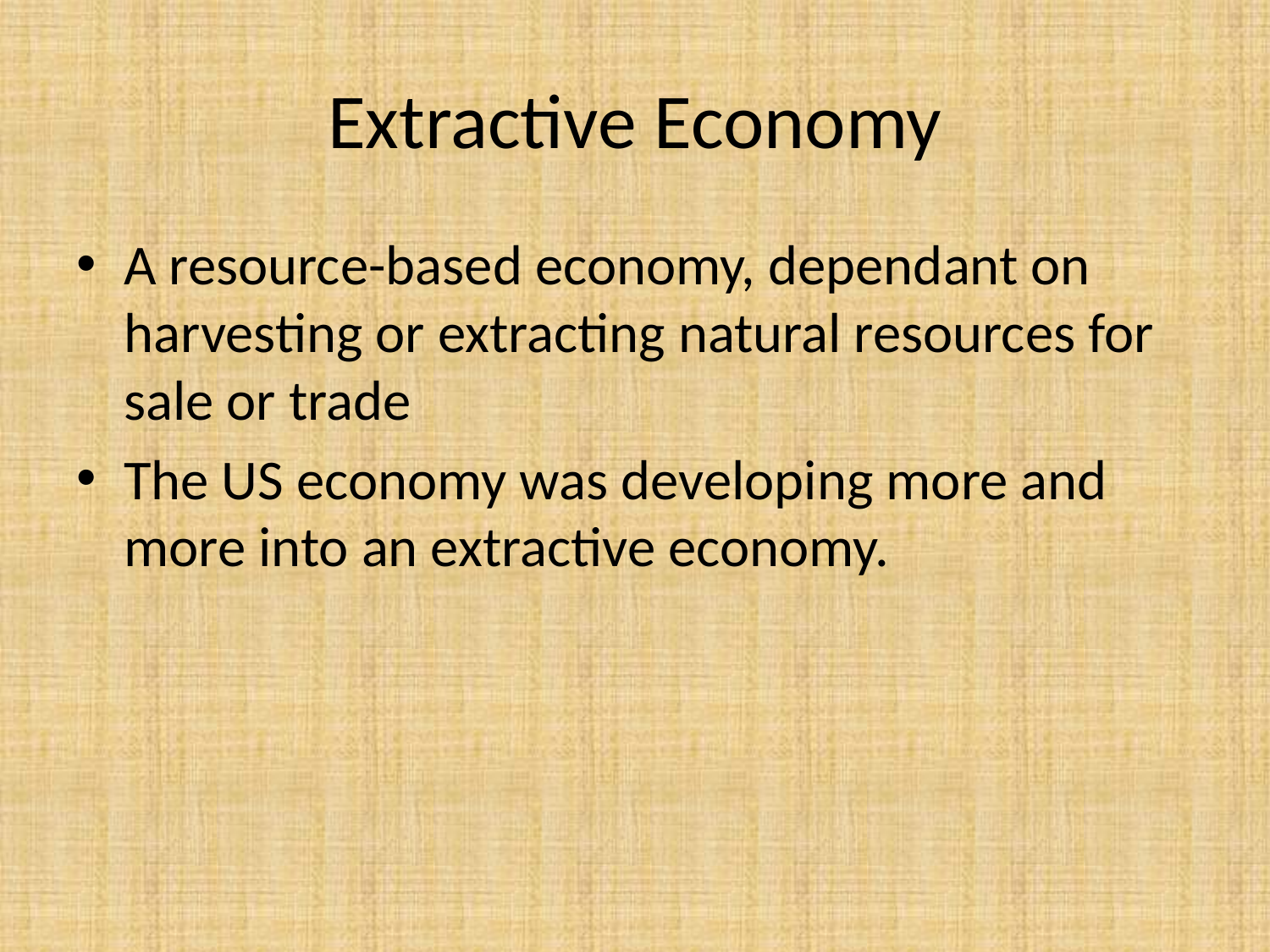

# Extractive Economy
A resource-based economy, dependant on harvesting or extracting natural resources for sale or trade
The US economy was developing more and more into an extractive economy.